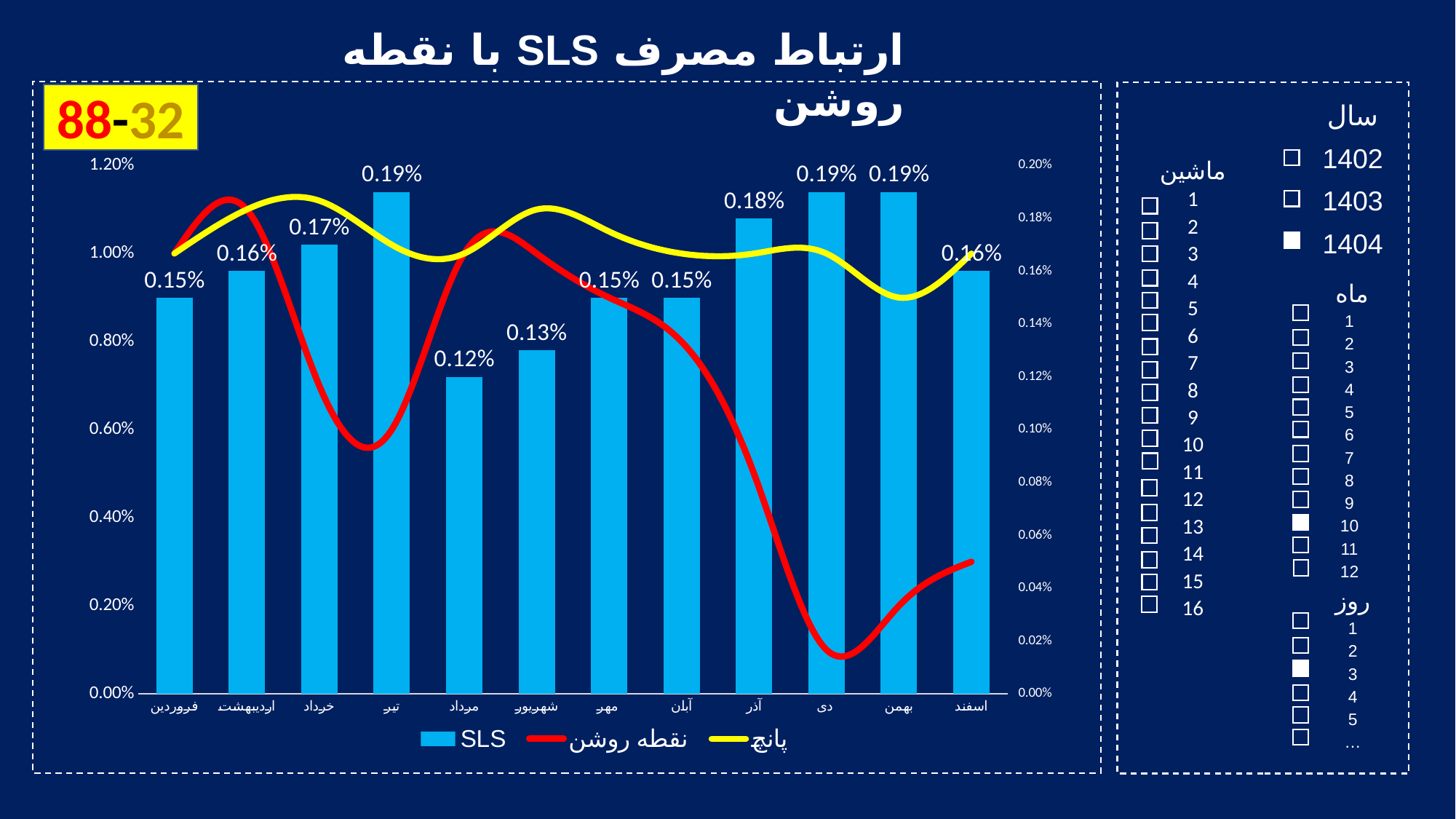

ارتباط مصرف SLS با نقطه روشن

88-32
| سال |
| --- |
| 1402 |
| 1403 |
| 1404 |

### Chart

| Category | SLS | نقطه روشن | پانچ |
|---|---|---|---|
| فروردین | 0.0015 | 0.01 | 0.01 |
| اردیبهشت | 0.0016 | 0.011 | 0.011 |
| خرداد | 0.0017 | 0.007 | 0.0112 |
| تیر | 0.0019 | 0.006 | 0.0102 |
| مرداد | 0.0012 | 0.01 | 0.01 |
| شهریور | 0.0013 | 0.01 | 0.011 |
| مهر  | 0.0015 | 0.009 | 0.0105 |
| آبان | 0.0015 | 0.008 | 0.01 |
| آذر | 0.0018 | 0.005 | 0.01 |
| دی  | 0.0019 | 0.001 | 0.01 |
| بهمن | 0.0019 | 0.002 | 0.009 |
| اسفند | 0.0016 | 0.003 | 0.01 |
| ماشین |
| --- |
| 1 |
| 2 |
| 3 |
| 4 |
| 5 |
| 6 |
| 7 |
| 8 |
| 9 |
| 10 |
| 11 |
| 12 |
| 13 |
| 14 |
| 15 |
| 16 |

| ماه |
| --- |
| 1 |
| 2 |
| 3 |
| 4 |
| 5 |
| 6 |
| 7 |
| 8 |
| 9 |
| 10 |
| 11 |
| 12 |

| روز |
| --- |
| 1 |
| 2 |
| 3 |
| 4 |
| 5 |
| … |